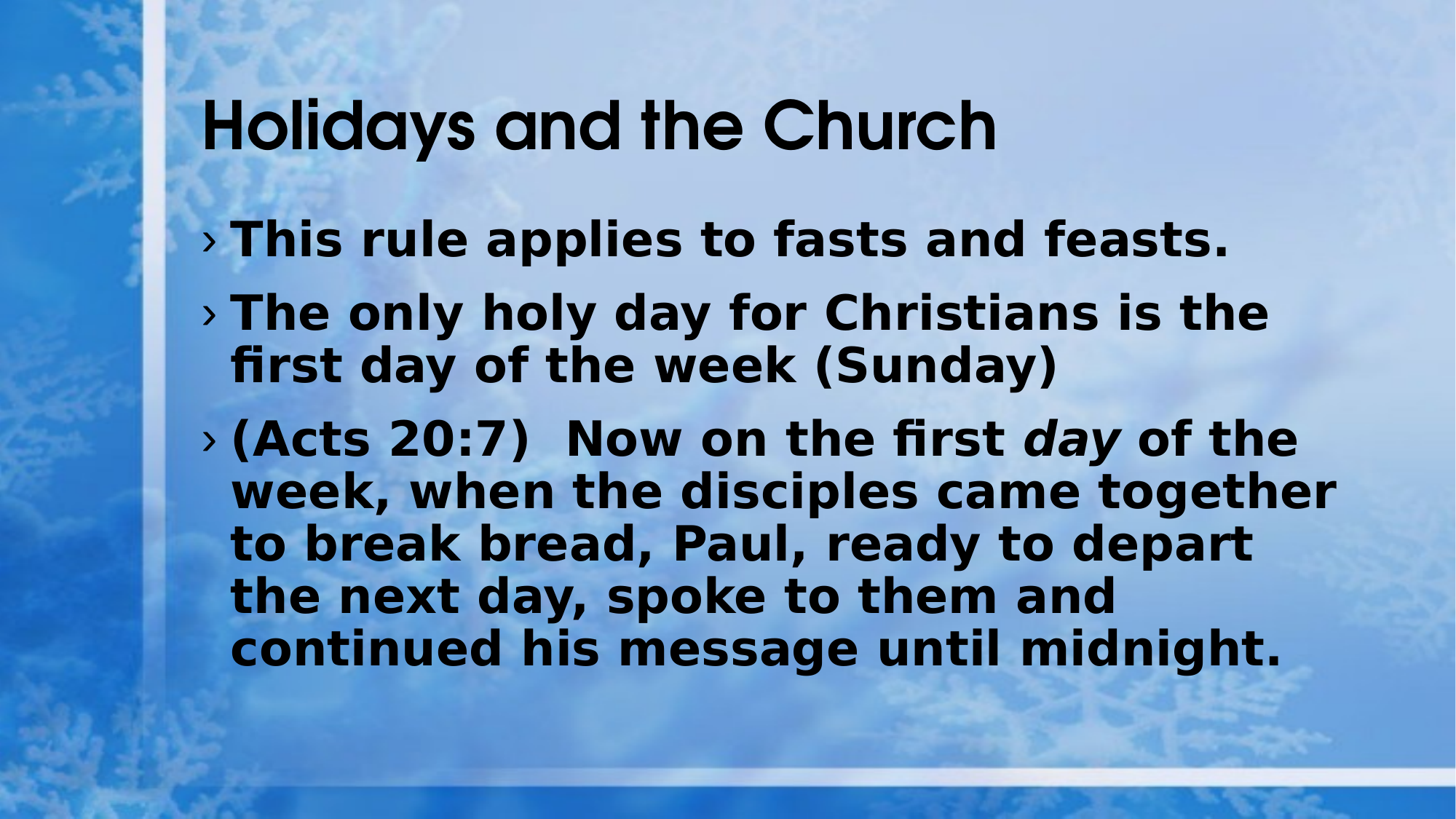

# Holidays and the Church
This rule applies to fasts and feasts.
The only holy day for Christians is the first day of the week (Sunday)
(Acts 20:7)  Now on the first day of the week, when the disciples came together to break bread, Paul, ready to depart the next day, spoke to them and continued his message until midnight.